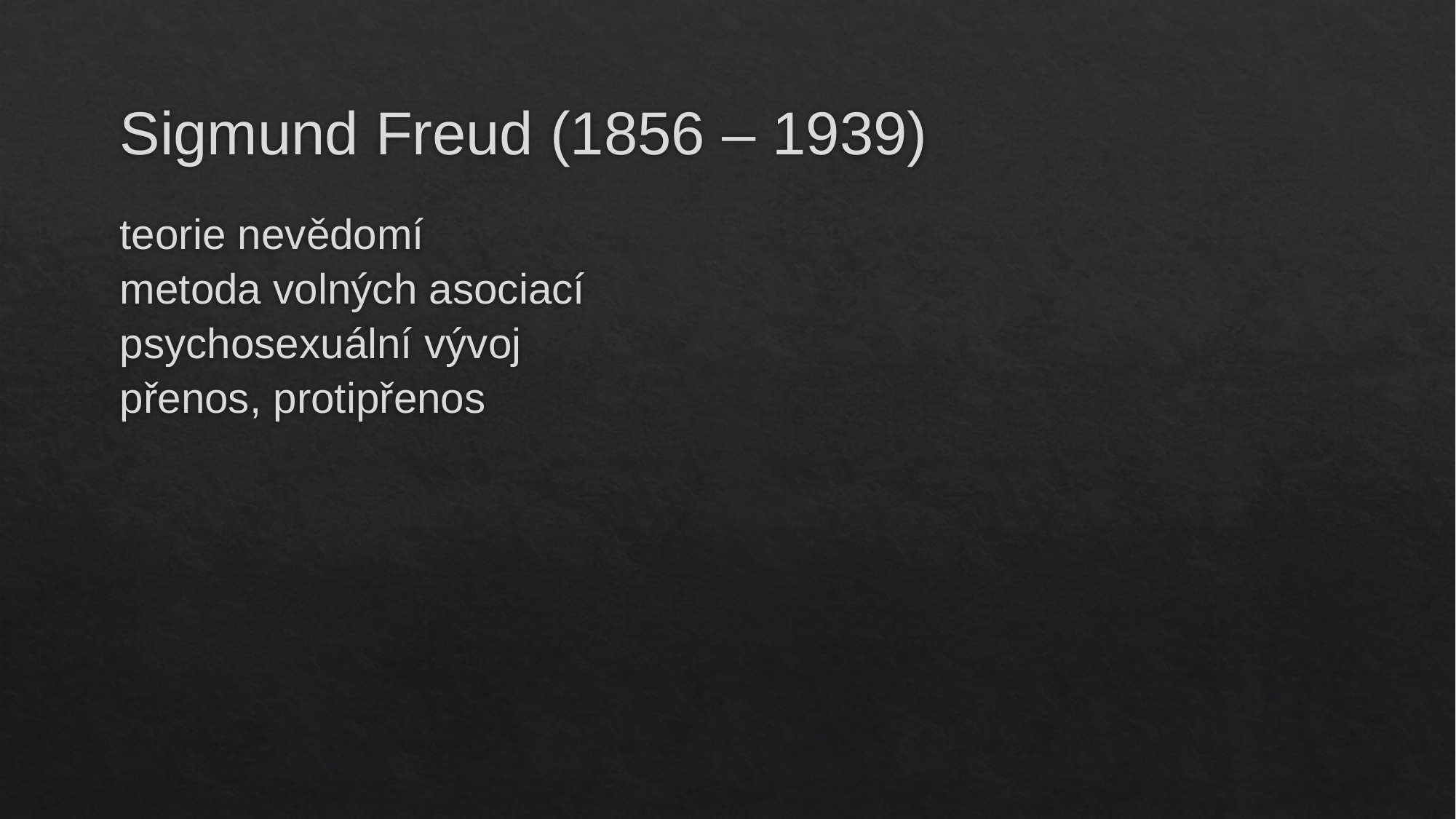

# Sigmund Freud (1856 – 1939)
teorie nevědomí
metoda volných asociací
psychosexuální vývoj
přenos, protipřenos